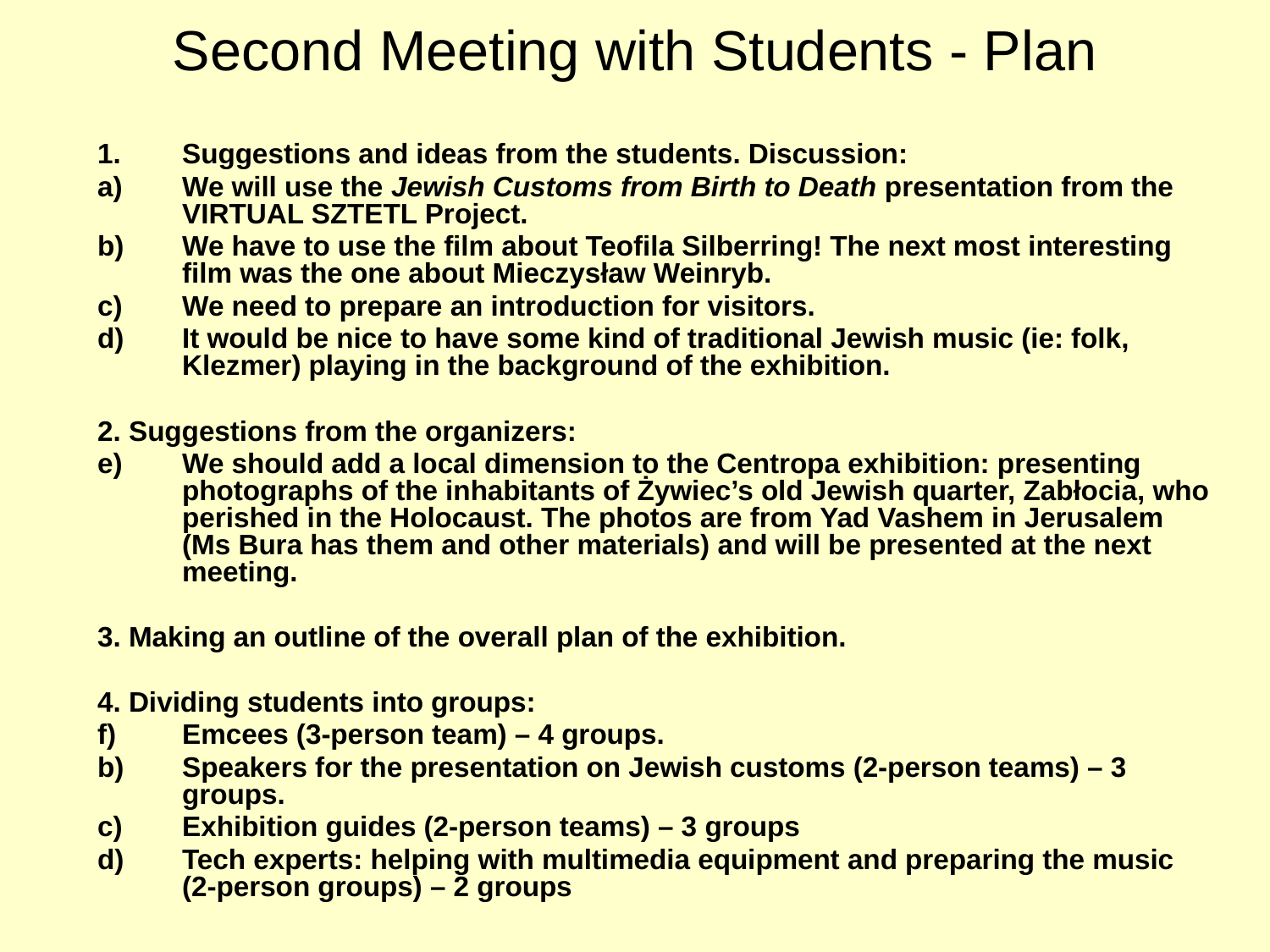

# Second Meeting with Students - Plan
Suggestions and ideas from the students. Discussion:
We will use the Jewish Customs from Birth to Death presentation from the VIRTUAL SZTETL Project.
We have to use the film about Teofila Silberring! The next most interesting film was the one about Mieczysław Weinryb.
We need to prepare an introduction for visitors.
It would be nice to have some kind of traditional Jewish music (ie: folk, Klezmer) playing in the background of the exhibition.

2. Suggestions from the organizers:
We should add a local dimension to the Centropa exhibition: presenting photographs of the inhabitants of Żywiec’s old Jewish quarter, Zabłocia, who perished in the Holocaust. The photos are from Yad Vashem in Jerusalem (Ms Bura has them and other materials) and will be presented at the next meeting.

3. Making an outline of the overall plan of the exhibition.

4. Dividing students into groups:
Emcees (3-person team) – 4 groups.
Speakers for the presentation on Jewish customs (2-person teams) – 3 groups.
Exhibition guides (2-person teams) – 3 groups
Tech experts: helping with multimedia equipment and preparing the music (2-person groups) – 2 groups